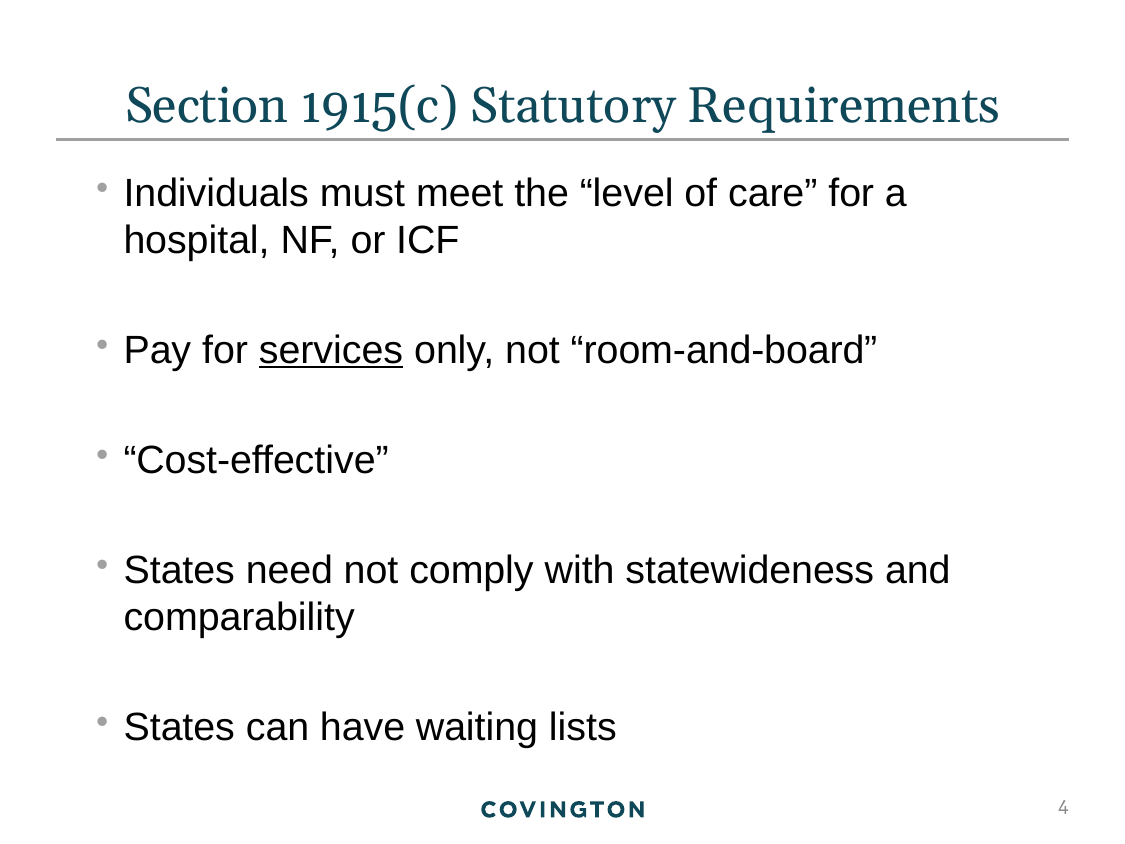

# Section 1915(c) Statutory Requirements
Individuals must meet the “level of care” for a hospital, NF, or ICF

Pay for services only, not “room-and-board”

“Cost-effective”

States need not comply with statewideness and comparability

States can have waiting lists
4